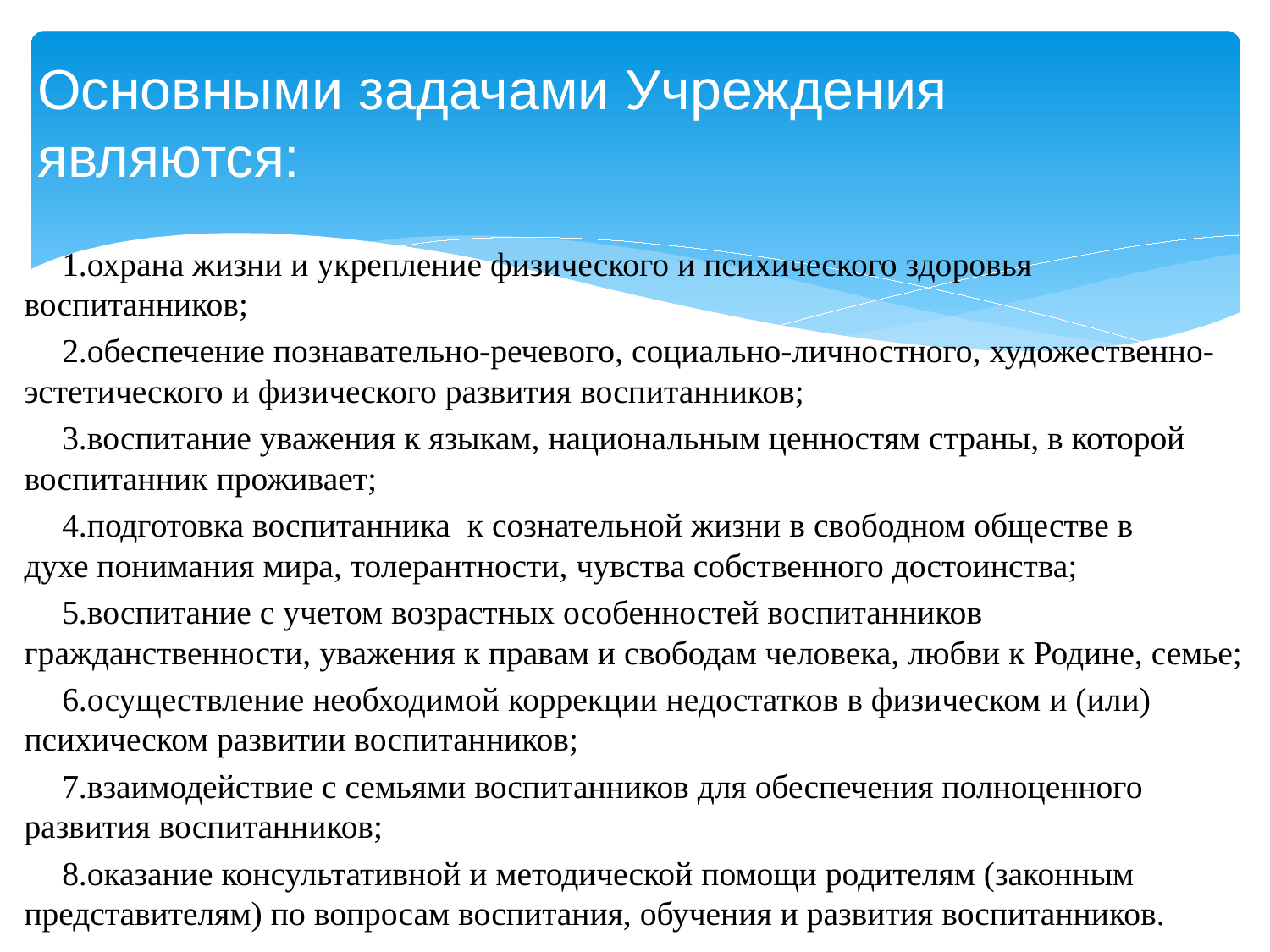

# Основными задачами Учреждения являются:
охрана жизни и укрепление физического и психического здоровья воспитанников;
обеспечение познавательно-речевого, социально-личностного, художественно-эстетического и физического развития воспитанников;
воспитание уважения к языкам, национальным ценностям страны, в которой воспитанник проживает;
подготовка воспитанника  к сознательной жизни в свободном обществе в духе понимания мира, толерантности, чувства собственного достоинства;
воспитание с учетом возрастных особенностей воспитанников гражданственности, уважения к правам и свободам человека, любви к Родине, семье;
осуществление необходимой коррекции недостатков в физическом и (или) психическом развитии воспитанников;
взаимодействие с семьями воспитанников для обеспечения полноценного развития воспитанников;
оказание консультативной и методической помощи родителям (законным представителям) по вопросам воспитания, обучения и развития воспитанников.